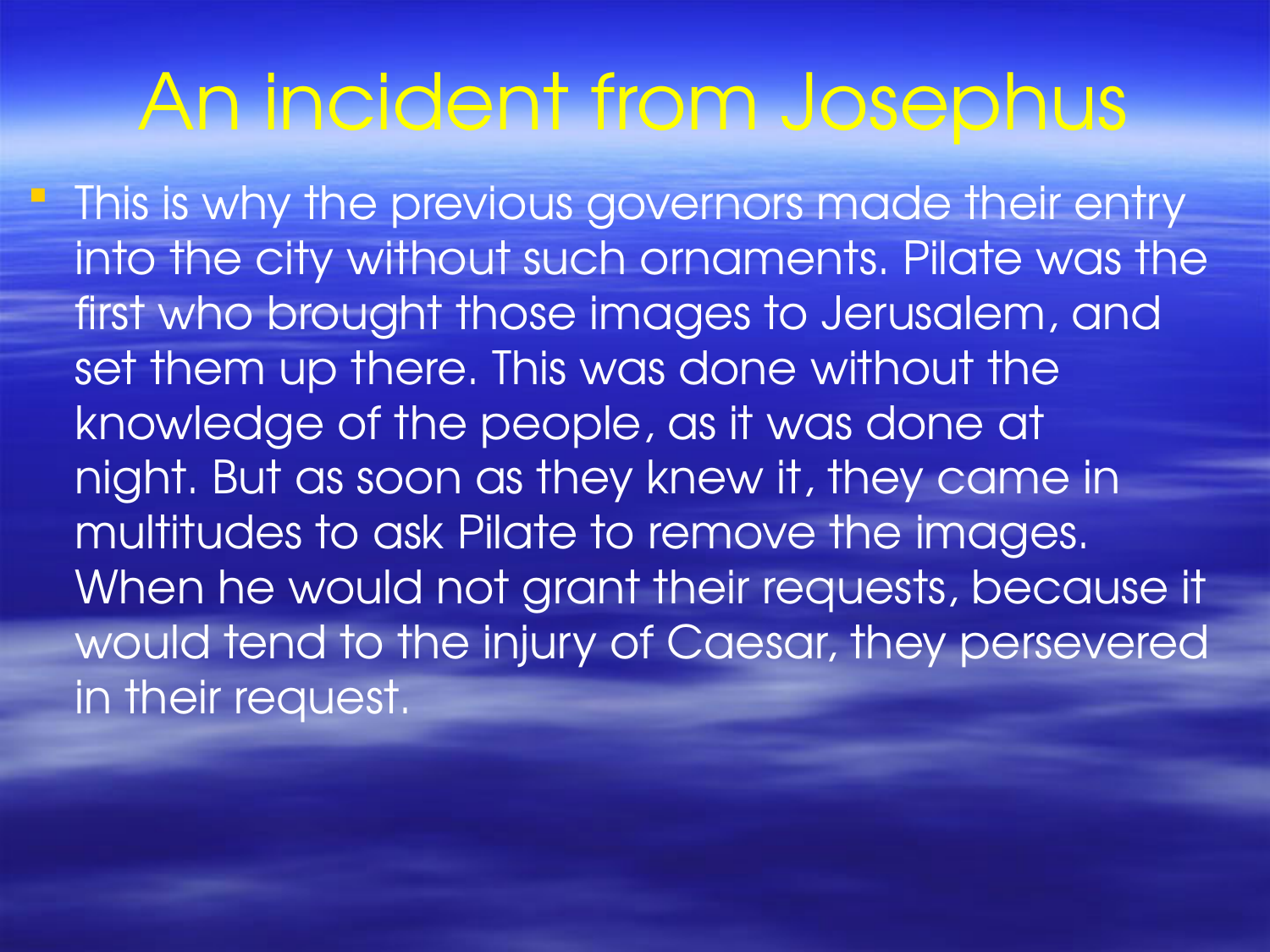

# An incident from Josephus
This is why the previous governors made their entry into the city without such ornaments. Pilate was the first who brought those images to Jerusalem, and set them up there. This was done without the knowledge of the people, as it was done at night. But as soon as they knew it, they came in multitudes to ask Pilate to remove the images. When he would not grant their requests, because it would tend to the injury of Caesar, they persevered in their request.